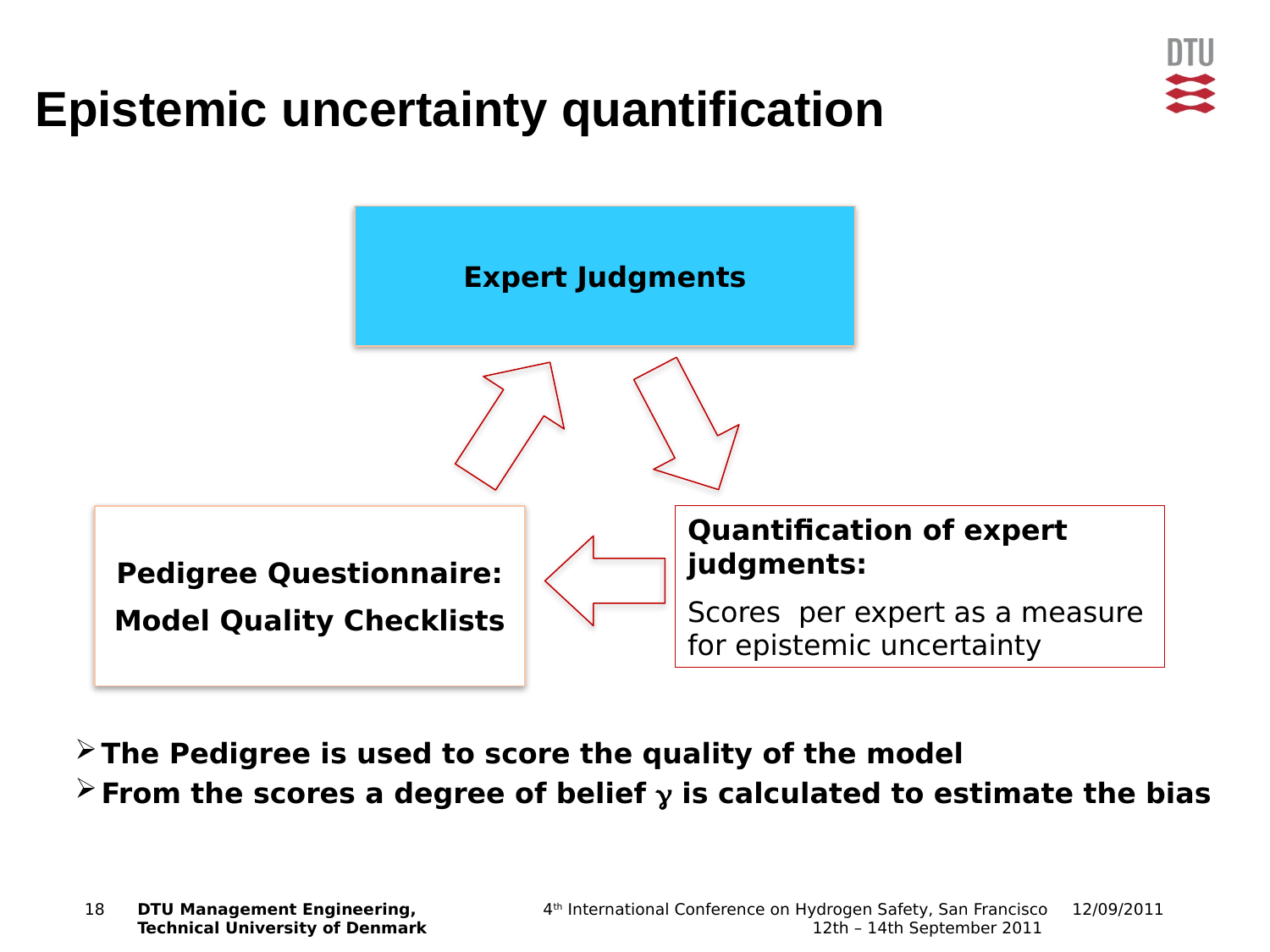

# Epistemic uncertainty quantification
Expert Judgments

Pedigree Questionnaire:
Model Quality Checklists
Quantification of expert judgments:
Scores  per expert as a measure for epistemic uncertainty

The Pedigree is used to score the quality of the model
From the scores a degree of belief γ is calculated to estimate the bias